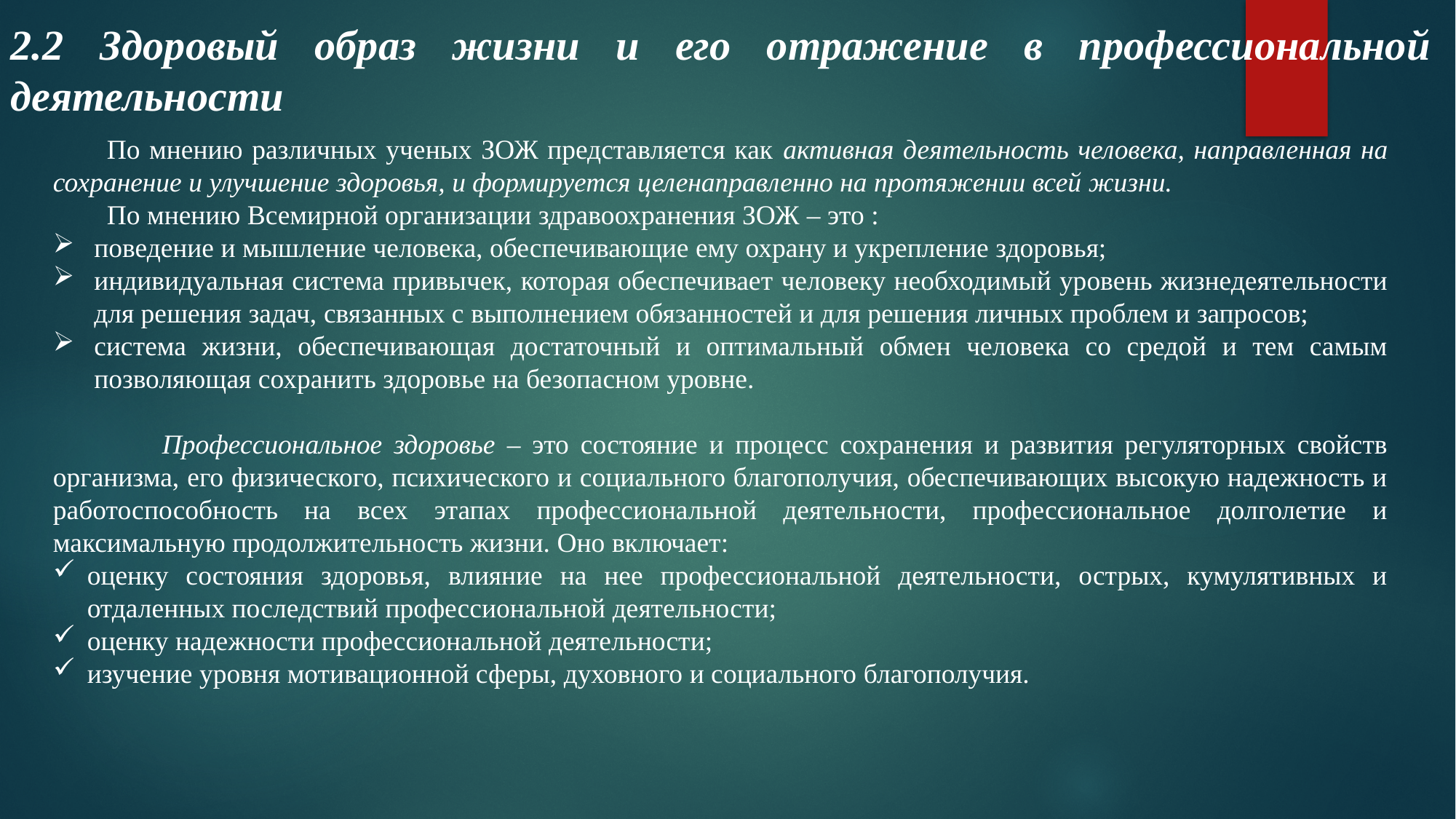

2.2 Здоровый образ жизни и его отражение в профессиональной деятельности
По мнению различных ученых ЗОЖ представляется как активная деятельность человека, направленная на сохранение и улучшение здоровья, и формируется целенаправленно на протяжении всей жизни.
По мнению Всемирной организации здравоохранения ЗОЖ – это :
поведение и мышление человека, обеспечивающие ему охрану и укрепление здоровья;
индивидуальная система привычек, которая обеспечивает человеку необходимый уровень жизнедеятельности для решения задач, связанных с выполнением обязанностей и для решения личных проблем и запросов;
система жизни, обеспечивающая достаточный и оптимальный обмен человека со средой и тем самым позволяющая сохранить здоровье на безопасном уровне.

	Профессиональное здоровье – это состояние и процесс сохранения и развития регуляторных свойств организма, его физического, психического и социального благополучия, обеспечивающих высокую надежность и работоспособность на всех этапах профессиональной деятельности, профессиональное долголетие и максимальную продолжительность жизни. Оно включает:
оценку состояния здоровья, влияние на нее профессиональной деятельности, острых, кумулятивных и отдаленных последствий профессиональной деятельности;
оценку надежности профессиональной деятельности;
изучение уровня мотивационной сферы, духовного и социального благополучия.